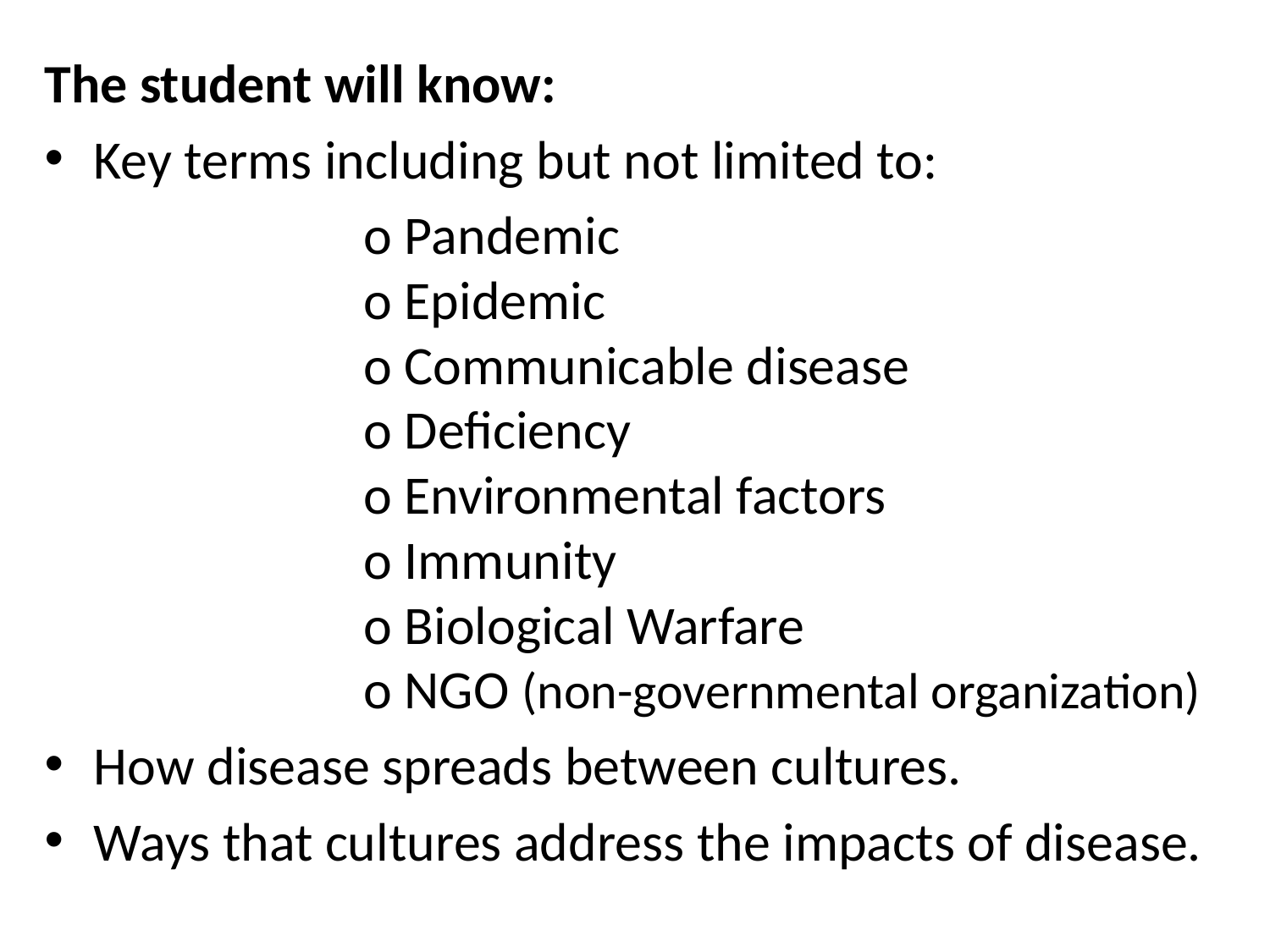

The student will know:
Key terms including but not limited to:
                          o Pandemic 
                          o Epidemic 
                          o Communicable disease 
                          o Deficiency 
                          o Environmental factors 
                          o Immunity 
                          o Biological Warfare 
                          o NGO (non-governmental organization)
How disease spreads between cultures.
Ways that cultures address the impacts of disease.